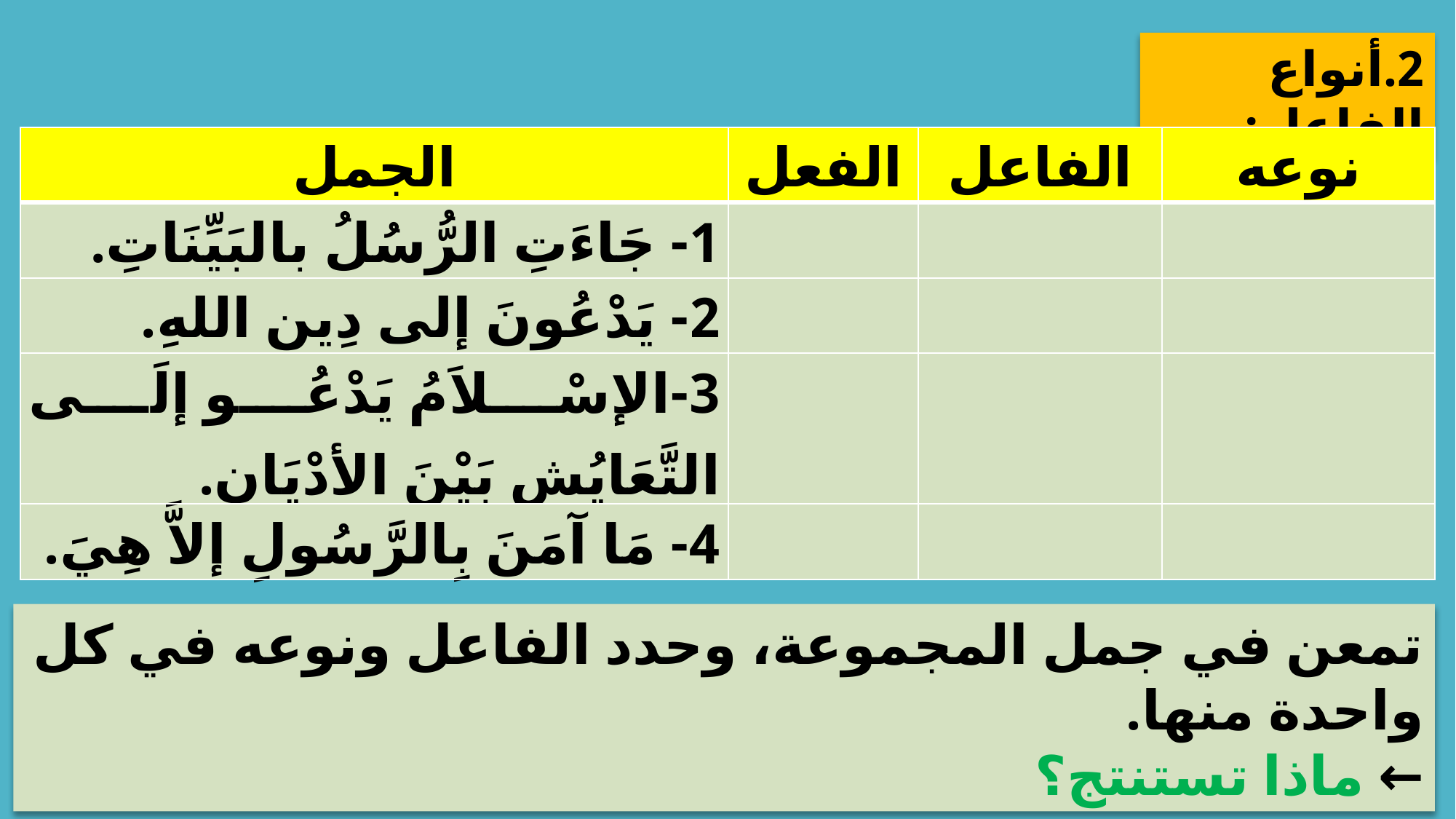

2.	أنواع الفاعل:
| الجمل | الفعل | الفاعل | نوعه |
| --- | --- | --- | --- |
| 1- جَاءَتِ الرُّسُلُ بالبَيِّنَاتِ. |  |  |  |
| 2- يَدْعُونَ إلى دِينِ اللهِ. |  |  |  |
| 3-الإسْلاَمُ يَدْعُو إلَى التَّعَايُشِ بَيْنَ الأدْيَانِ. |  |  |  |
| 4- مَا آمَنَ بِالرَّسُولِ إلاَّ هِيَ. |  |  |  |
تمعن في جمل المجموعة، وحدد الفاعل ونوعه في كل واحدة منها.
← ماذا تستنتج؟